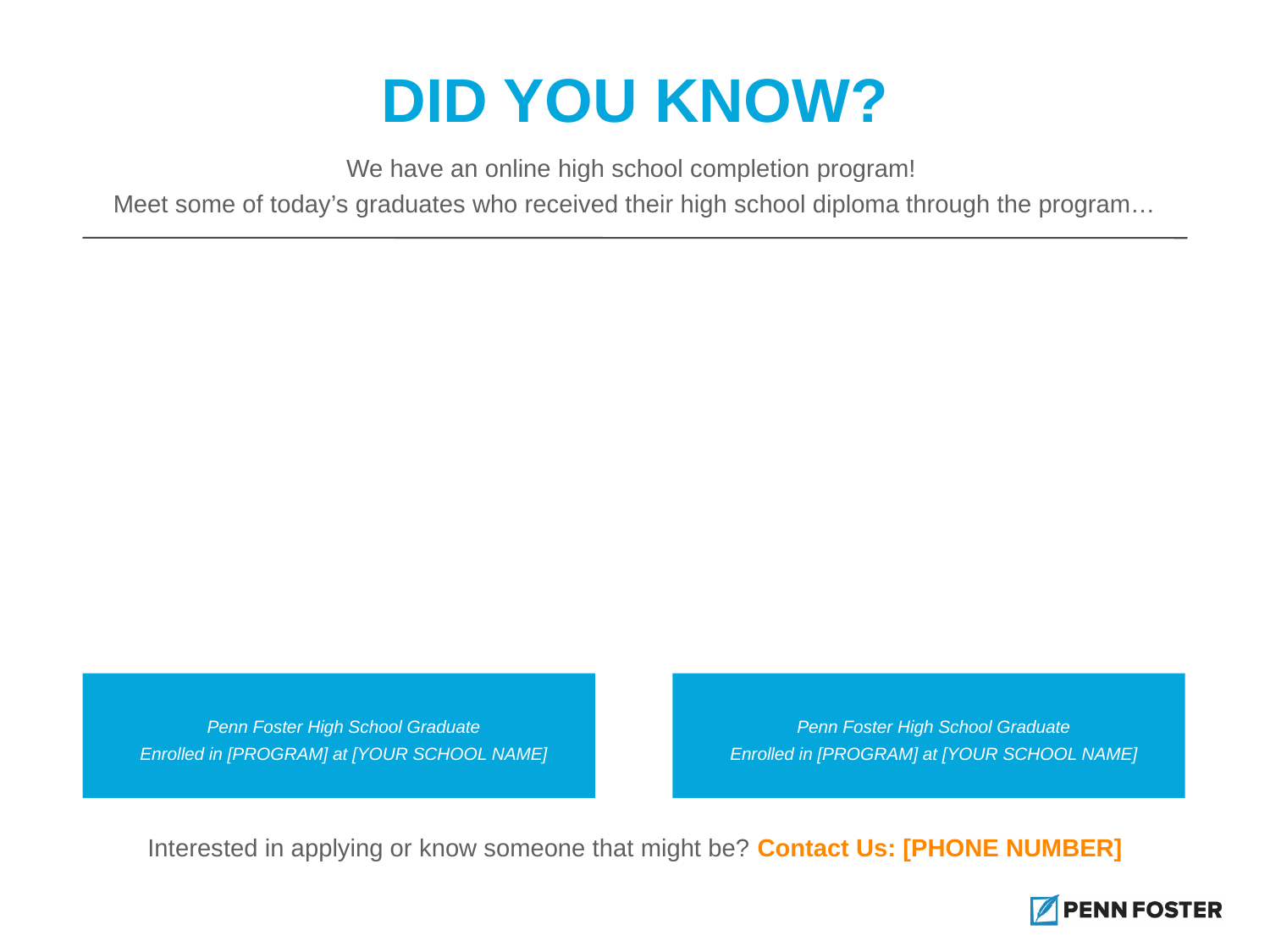

DID YOU KNOW?
We have an online high school completion program!
Meet some of today’s graduates who received their high school diploma through the program…

Penn Foster High School Graduate
Enrolled in [PROGRAM] at [YOUR SCHOOL NAME]

Penn Foster High School Graduate
Enrolled in [PROGRAM] at [YOUR SCHOOL NAME]
Interested in applying or know someone that might be? Contact Us: [PHONE NUMBER]